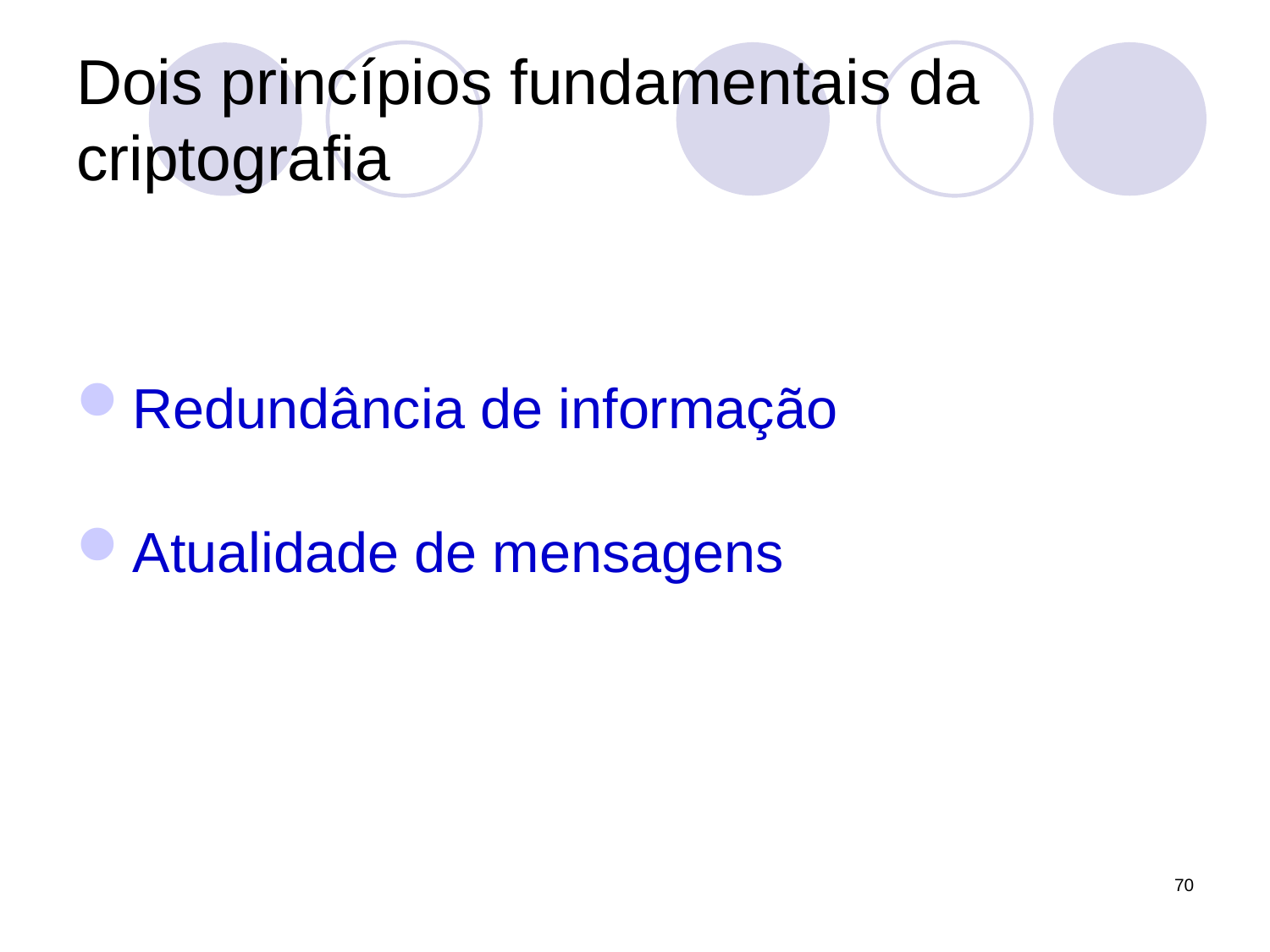

# Dois princípios fundamentais da criptografia

Redundância de informação

Atualidade de mensagens

70